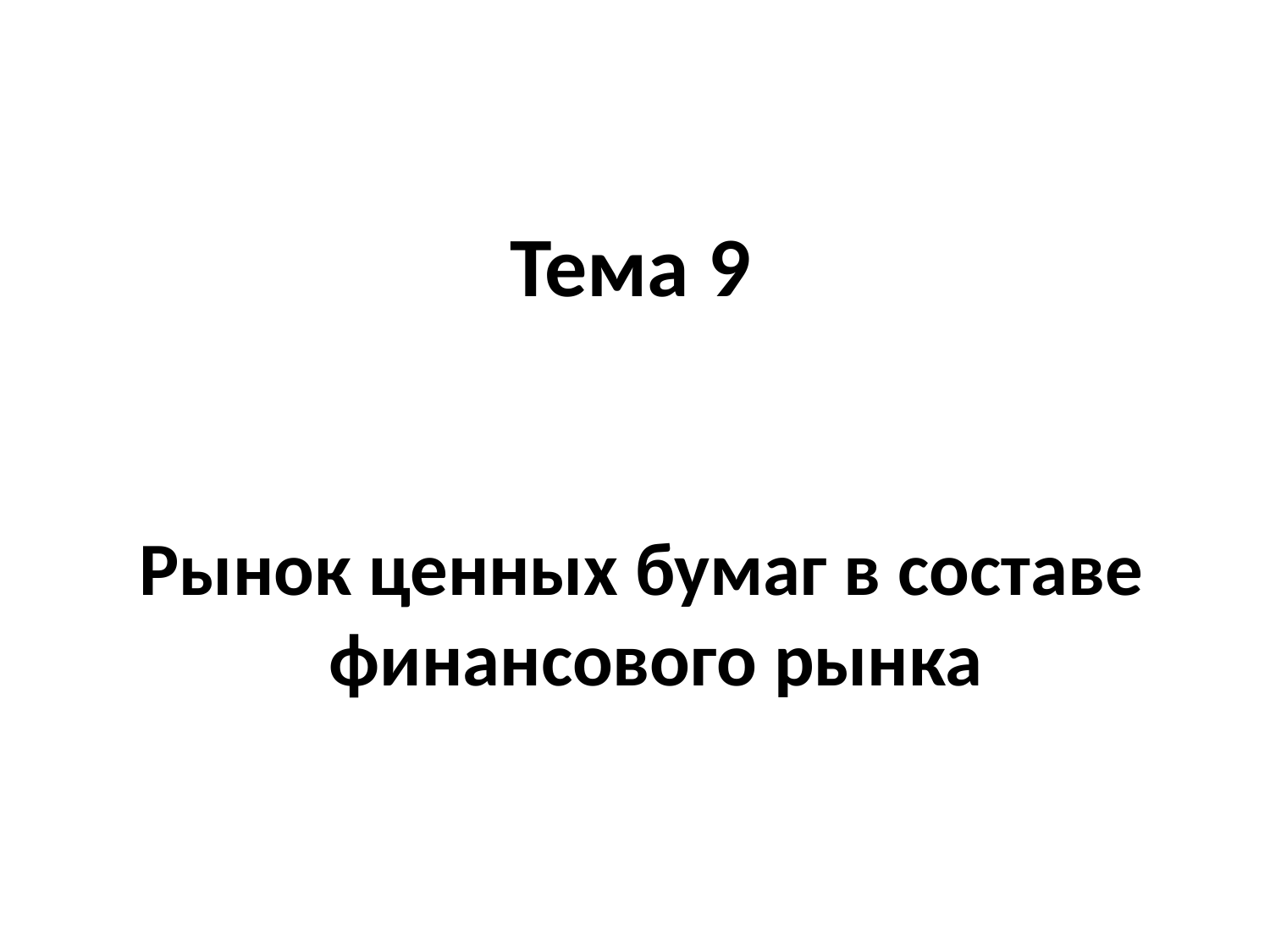

# Тема 9

 Рынок ценных бумаг в составе финансового рынка